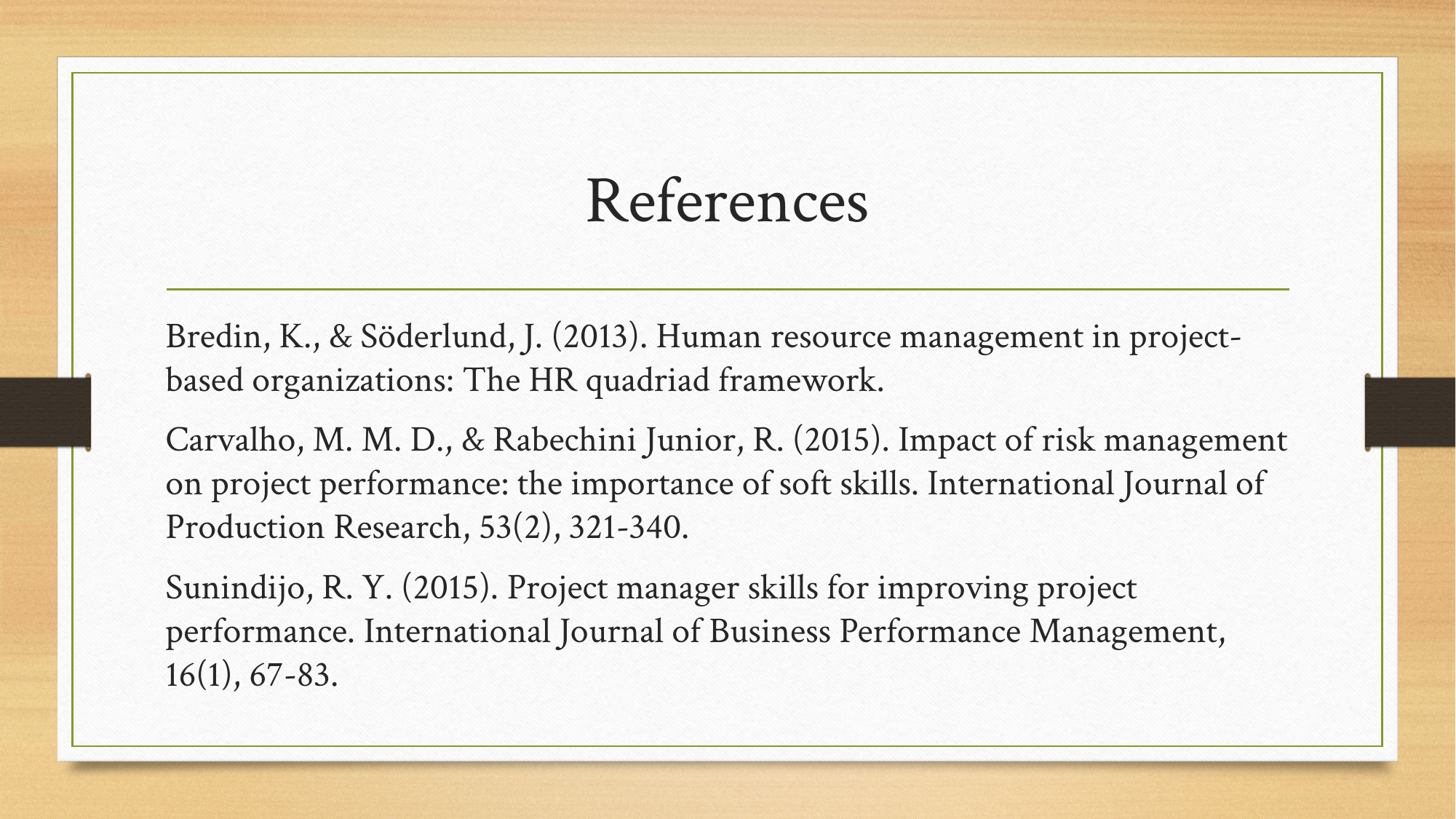

# References
Bredin, K., & Söderlund, J. (2013). Human resource management in project-based organizations: The HR quadriad framework.
Carvalho, M. M. D., & Rabechini Junior, R. (2015). Impact of risk management on project performance: the importance of soft skills. International Journal of Production Research, 53(2), 321-340.
Sunindijo, R. Y. (2015). Project manager skills for improving project performance. International Journal of Business Performance Management, 16(1), 67-83.